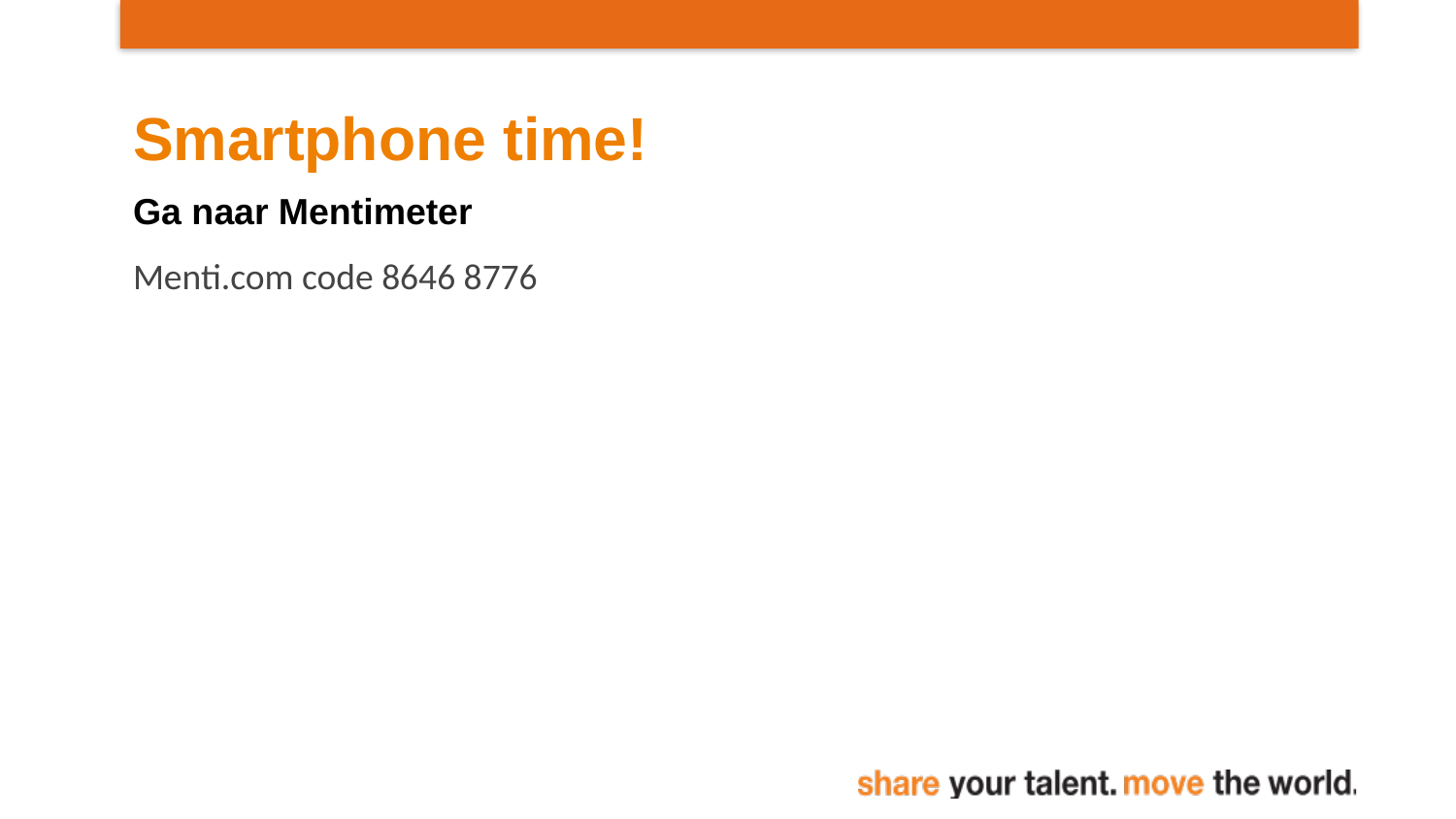

# Smartphone time!
Ga naar Mentimeter
Menti.com code 8646 8776